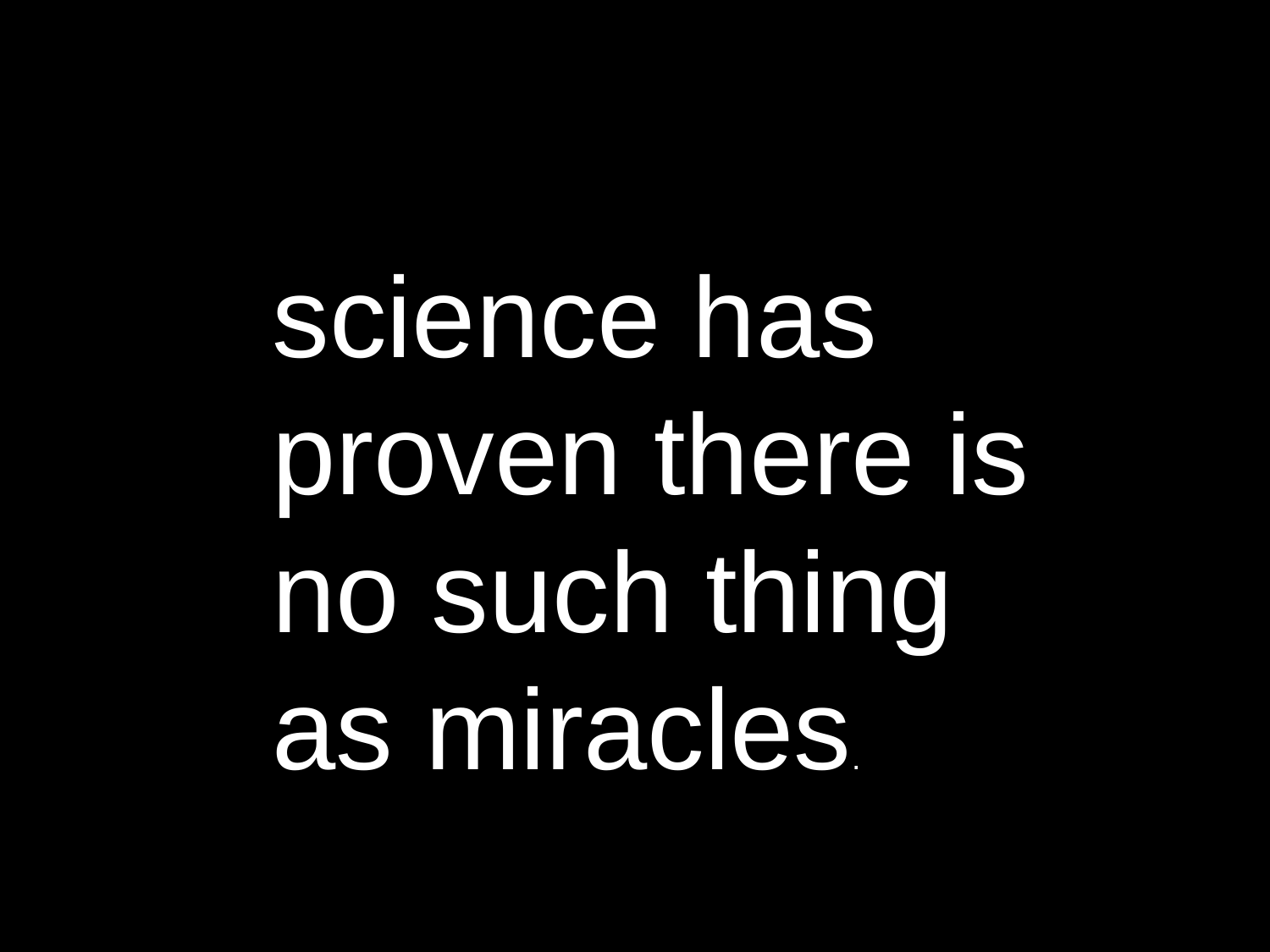

science has proven there is no such thing as miracles.